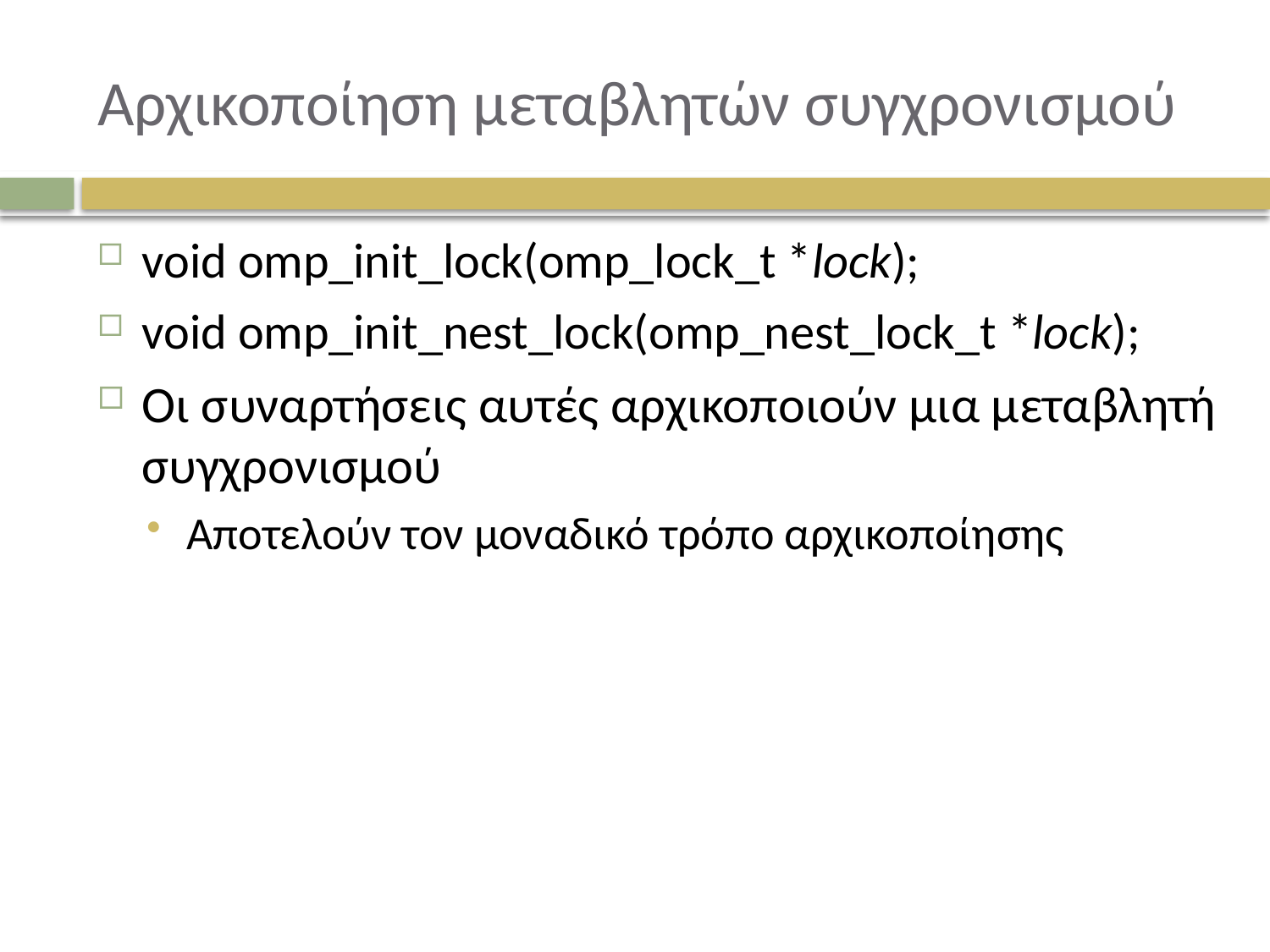

# Αρχικοποίηση μεταβλητών συγχρονισμού
void omp_init_lock(omp_lock_t *lock);
void omp_init_nest_lock(omp_nest_lock_t *lock);
Οι συναρτήσεις αυτές αρχικοποιούν μια μεταβλητή συγχρονισμού
Αποτελούν τον μοναδικό τρόπο αρχικοποίησης